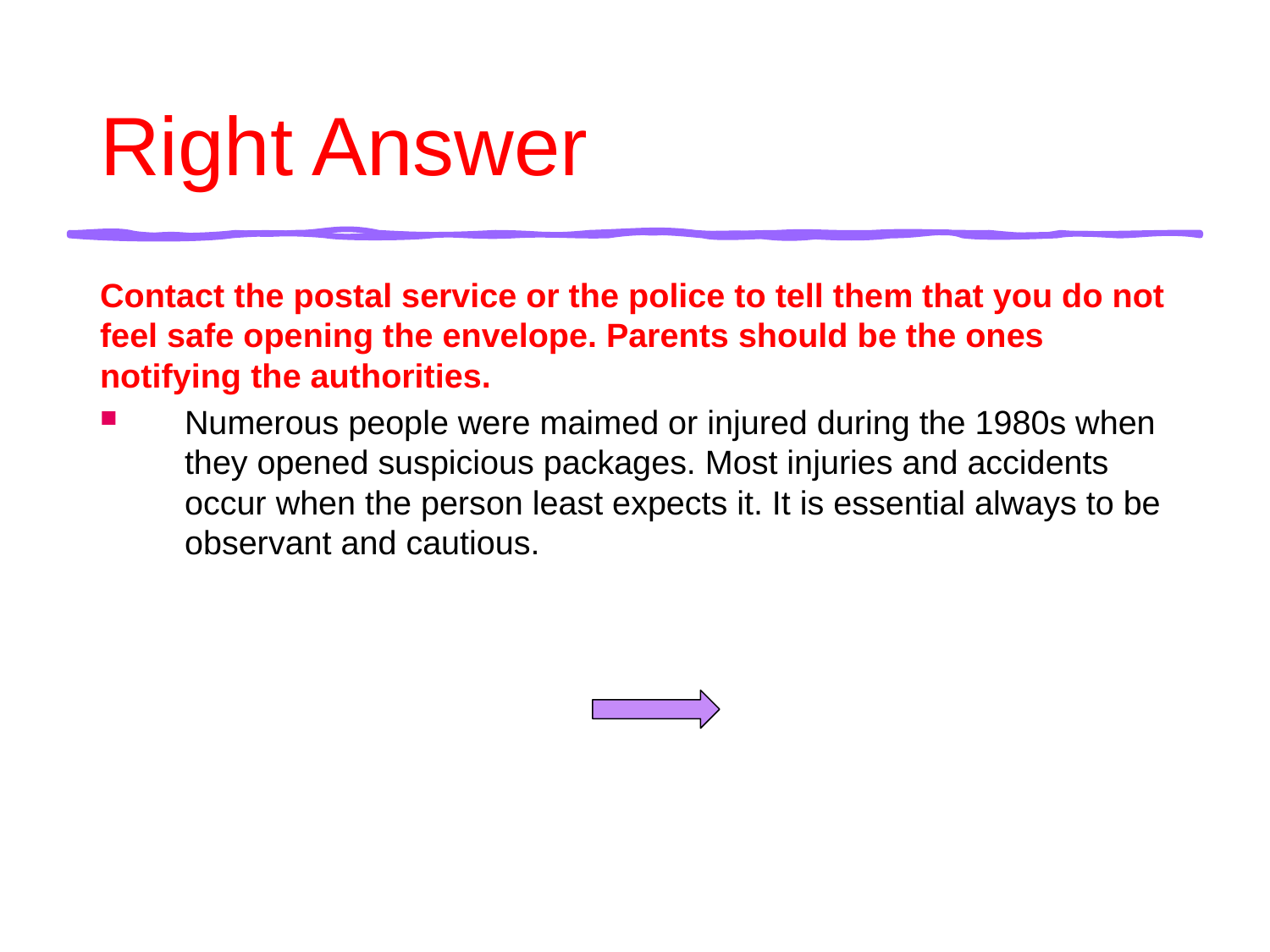

# Right Answer

Contact the postal service or the police to tell them that you do not feel safe opening the envelope. Parents should be the ones notifying the authorities.
Numerous people were maimed or injured during the 1980s when they opened suspicious packages. Most injuries and accidents occur when the person least expects it. It is essential always to be observant and cautious.